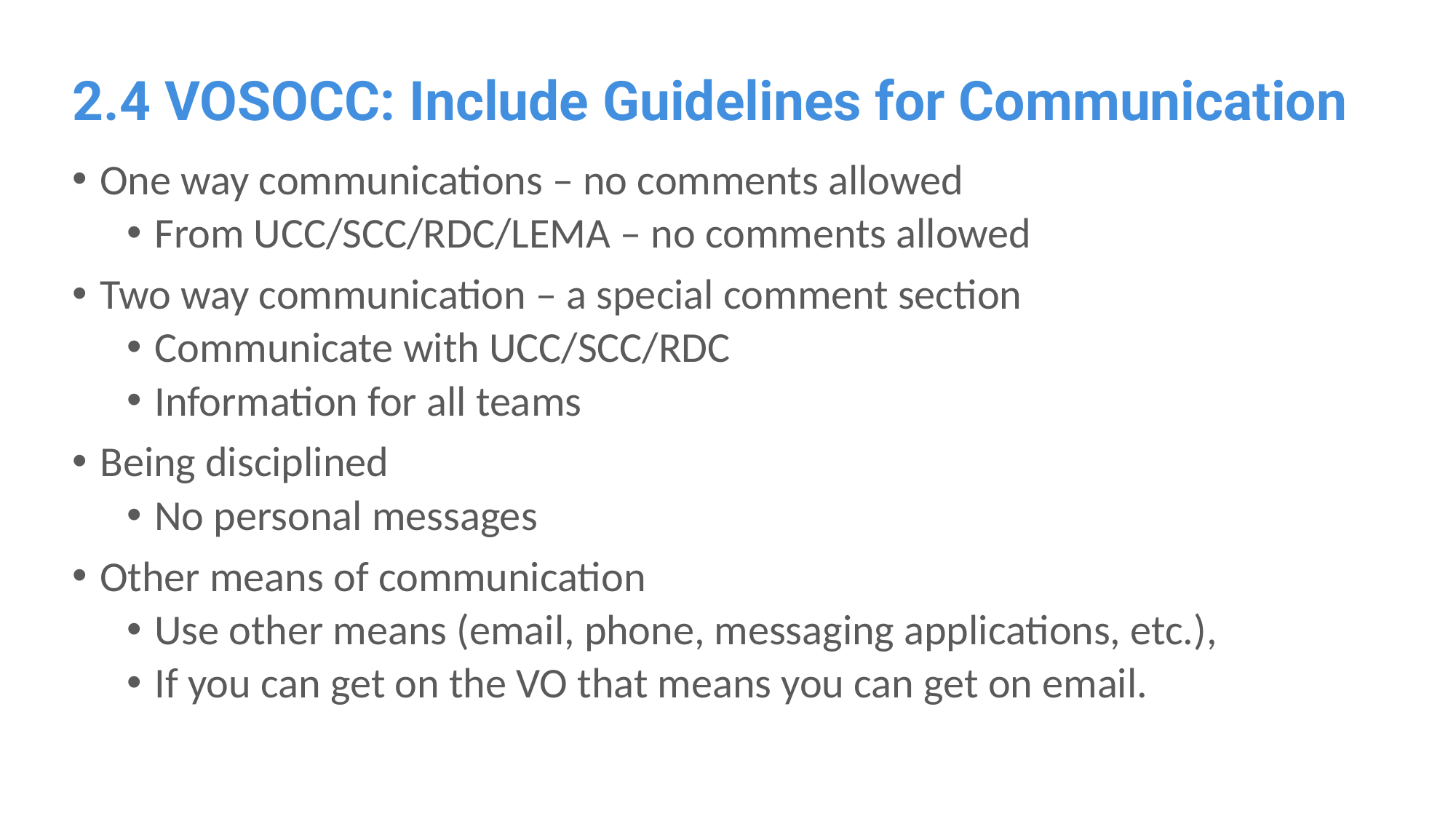

# 2.4 VOSOCC: Include Guidelines for Communication
One way communications – no comments allowed
From UCC/SCC/RDC/LEMA – no comments allowed
Two way communication – a special comment section
Communicate with UCC/SCC/RDC
Information for all teams
Being disciplined
No personal messages
Other means of communication
Use other means (email, phone, messaging applications, etc.),
If you can get on the VO that means you can get on email.